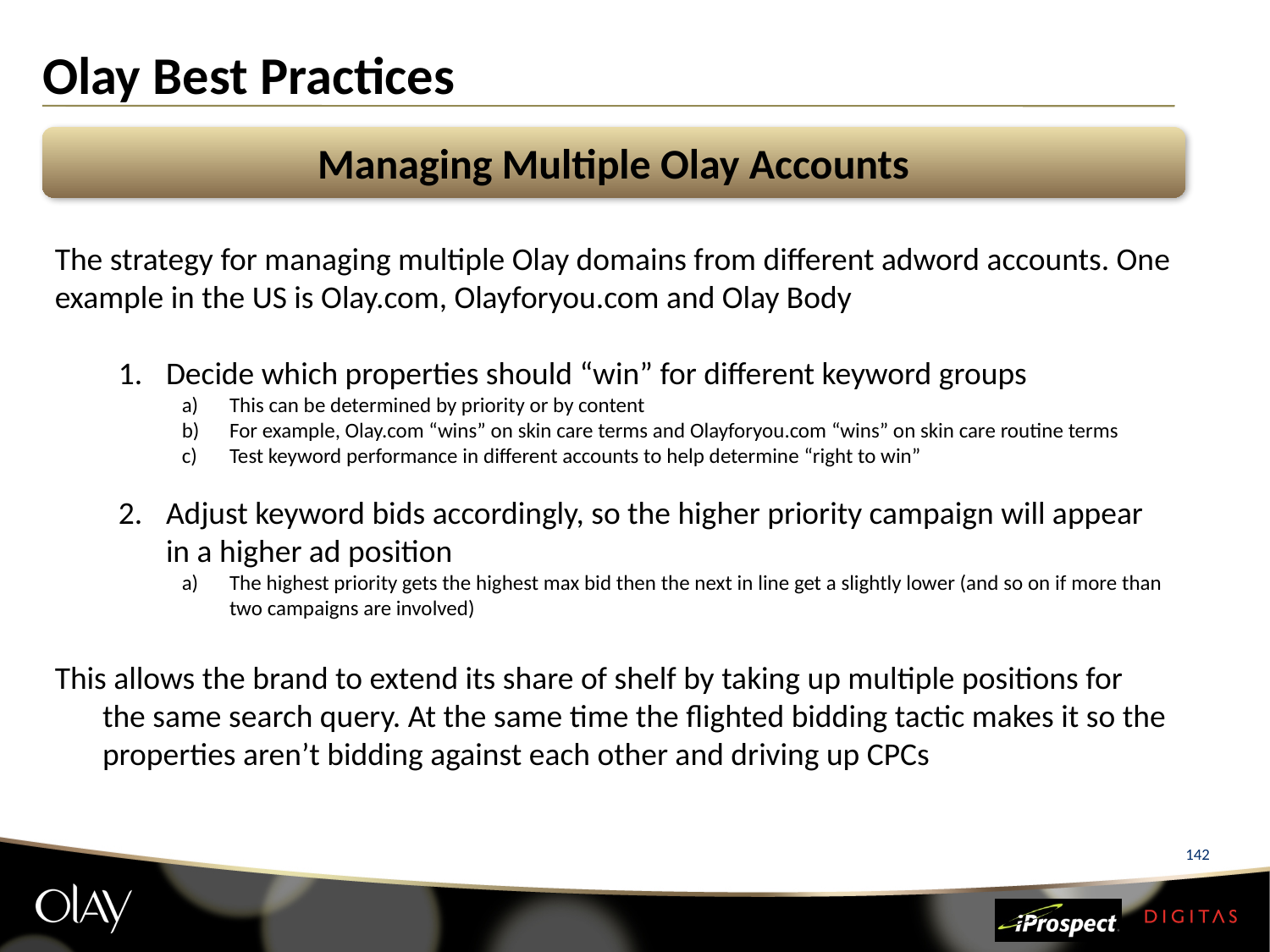

Olay Best Practices
Managing Multiple Olay Accounts
The strategy for managing multiple Olay domains from different adword accounts. One example in the US is Olay.com, Olayforyou.com and Olay Body

Decide which properties should “win” for different keyword groups
This can be determined by priority or by content
For example, Olay.com “wins” on skin care terms and Olayforyou.com “wins” on skin care routine terms
Test keyword performance in different accounts to help determine “right to win”

Adjust keyword bids accordingly, so the higher priority campaign will appear in a higher ad position
The highest priority gets the highest max bid then the next in line get a slightly lower (and so on if more than two campaigns are involved)

This allows the brand to extend its share of shelf by taking up multiple positions for the same search query. At the same time the flighted bidding tactic makes it so the properties aren’t bidding against each other and driving up CPCs
142